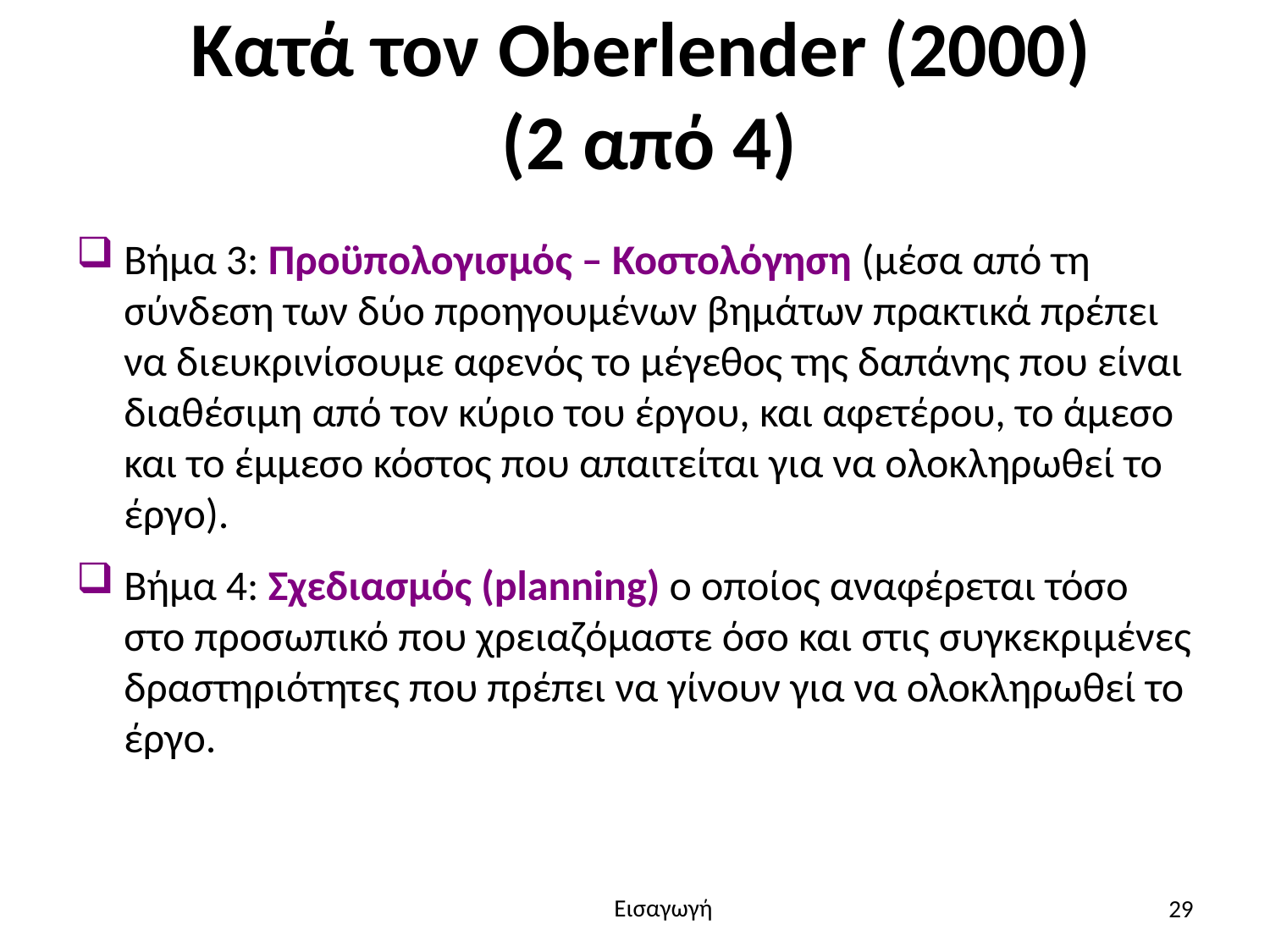

# Κατά τον Oberlender (2000) (2 από 4)
Βήμα 3: Προϋπολογισμός – Κοστολόγηση (μέσα από τη σύνδεση των δύο προηγουμένων βημάτων πρακτικά πρέπει να διευκρινίσουμε αφενός το μέγεθος της δαπάνης που είναι διαθέσιμη από τον κύριο του έργου, και αφετέρου, το άμεσο και το έμμεσο κόστος που απαιτείται για να ολοκληρωθεί το έργο).
Βήμα 4: Σχεδιασμός (planning) ο οποίος αναφέρεται τόσο στο προσωπικό που χρειαζόμαστε όσο και στις συγκεκριμένες δραστηριότητες που πρέπει να γίνουν για να ολοκληρωθεί το έργο.
29
Εισαγωγή